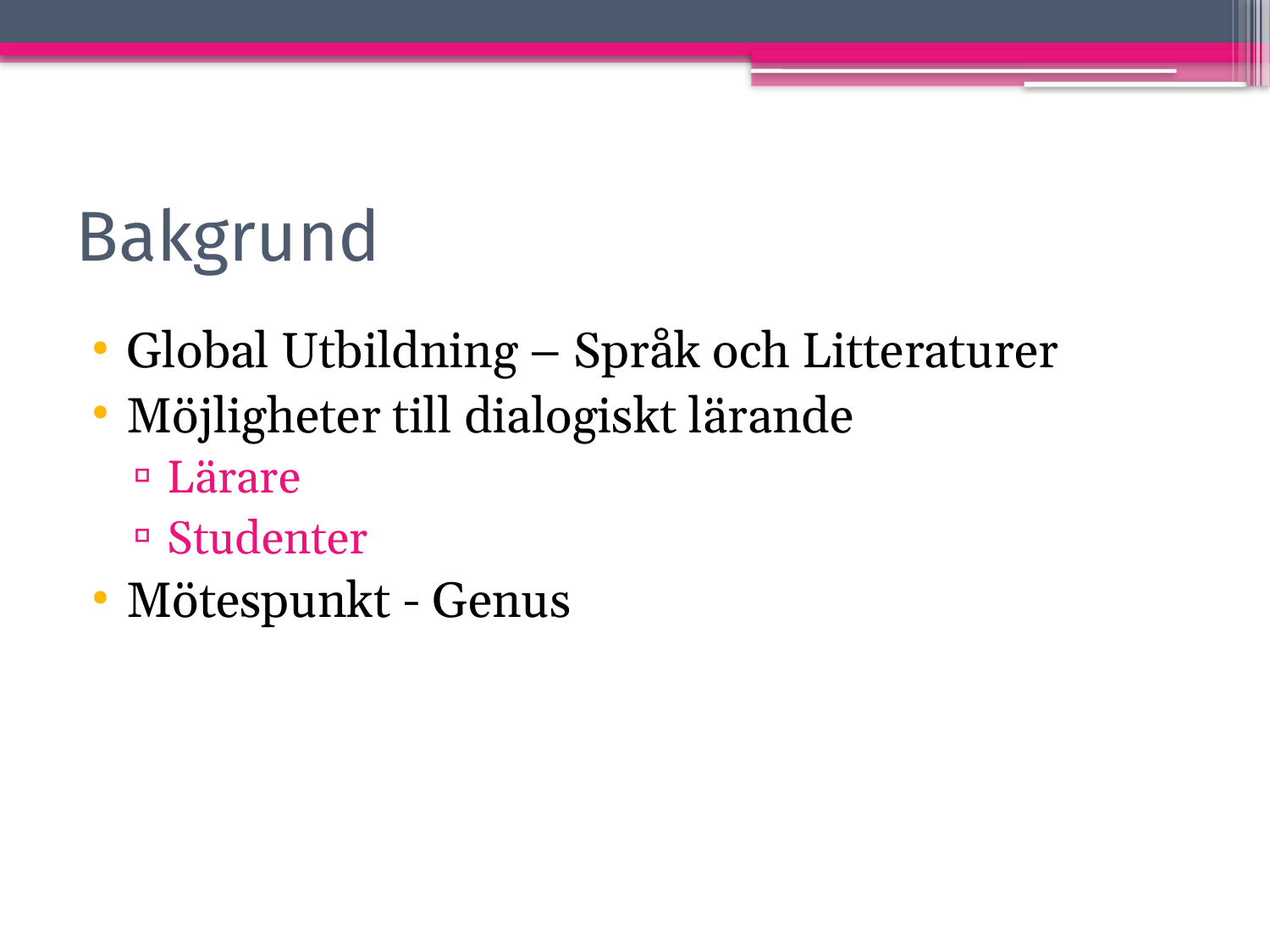

# Bakgrund
Global Utbildning – Språk och Litteraturer
Möjligheter till dialogiskt lärande
Lärare
Studenter
Mötespunkt - Genus